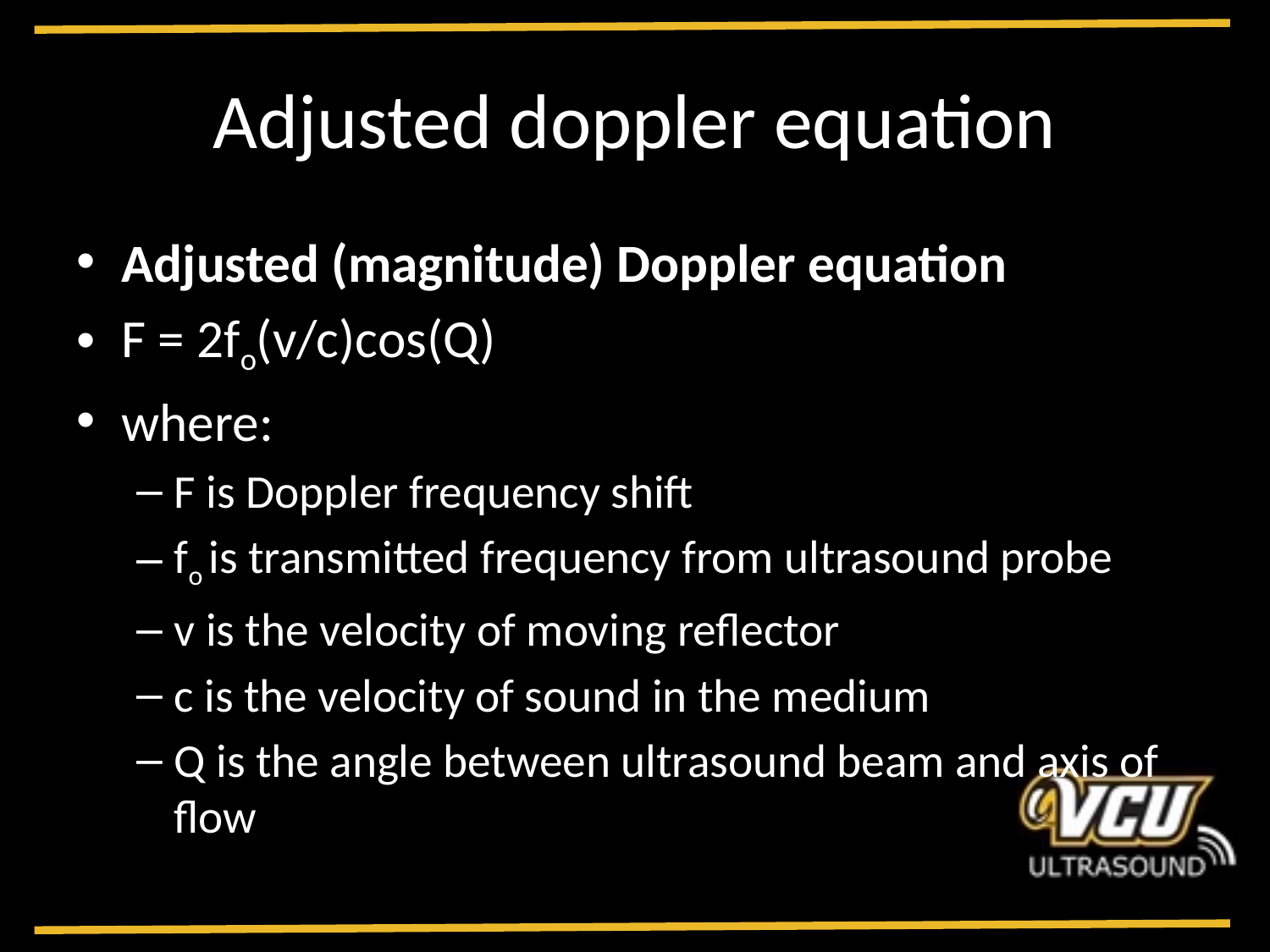

# Adjusted doppler equation
Adjusted (magnitude) Doppler equation
F = 2fo(v/c)cos(Q)
where:
F is Doppler frequency shift
fo is transmitted frequency from ultrasound probe
v is the velocity of moving reflector
c is the velocity of sound in the medium
Q is the angle between ultrasound beam and axis of flow